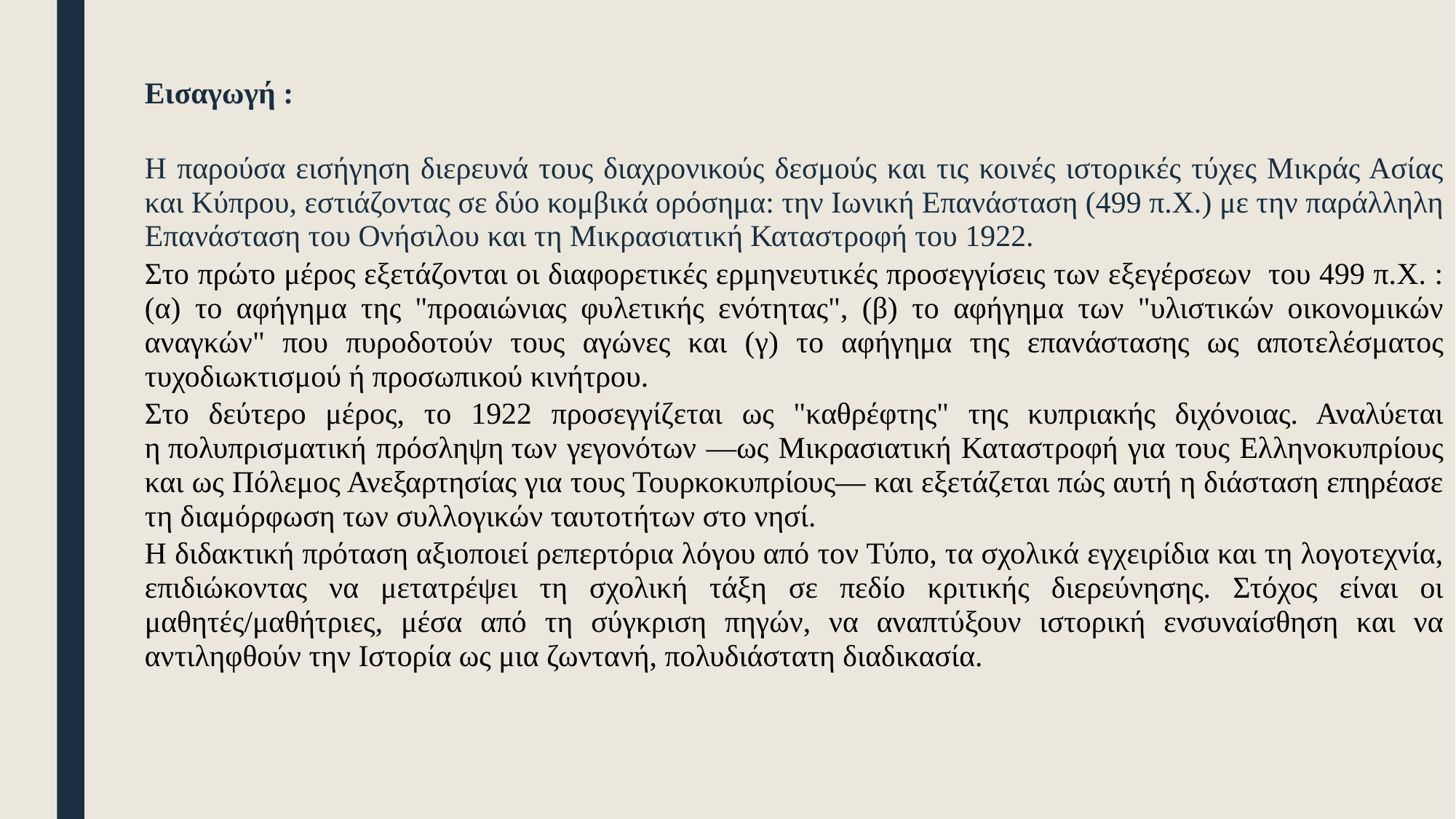

Εισαγωγή :

Η παρούσα εισήγηση διερευνά τους διαχρονικούς δεσμούς και τις κοινές ιστορικές τύχες Μικράς Ασίας και Κύπρου, εστιάζοντας σε δύο κομβικά ορόσημα: την Ιωνική Επανάσταση (499 π.Χ.) με την παράλληλη Επανάσταση του Ονήσιλου και τη Μικρασιατική Καταστροφή του 1922.
Στο πρώτο μέρος εξετάζονται οι διαφορετικές ερμηνευτικές προσεγγίσεις των εξεγέρσεων  του 499 π.Χ. : (α) το αφήγημα της "προαιώνιας φυλετικής ενότητας", (β) το αφήγημα των "υλιστικών οικονομικών αναγκών" που πυροδοτούν τους αγώνες και (γ) το αφήγημα της επανάστασης ως αποτελέσματος τυχοδιωκτισμού ή προσωπικού κινήτρου.
Στο δεύτερο μέρος, το 1922 προσεγγίζεται ως "καθρέφτης" της κυπριακής διχόνοιας. Αναλύεται η πολυπρισματική πρόσληψη των γεγονότων —ως Μικρασιατική Καταστροφή για τους Ελληνοκυπρίους και ως Πόλεμος Ανεξαρτησίας για τους Τουρκοκυπρίους— και εξετάζεται πώς αυτή η διάσταση επηρέασε τη διαμόρφωση των συλλογικών ταυτοτήτων στο νησί.
Η διδακτική πρόταση αξιοποιεί ρεπερτόρια λόγου από τον Τύπο, τα σχολικά εγχειρίδια και τη λογοτεχνία, επιδιώκοντας να μετατρέψει τη σχολική τάξη σε πεδίο κριτικής διερεύνησης. Στόχος είναι οι μαθητές/μαθήτριες, μέσα από τη σύγκριση πηγών, να αναπτύξουν ιστορική ενσυναίσθηση και να αντιληφθούν την Ιστορία ως μια ζωντανή, πολυδιάστατη διαδικασία.